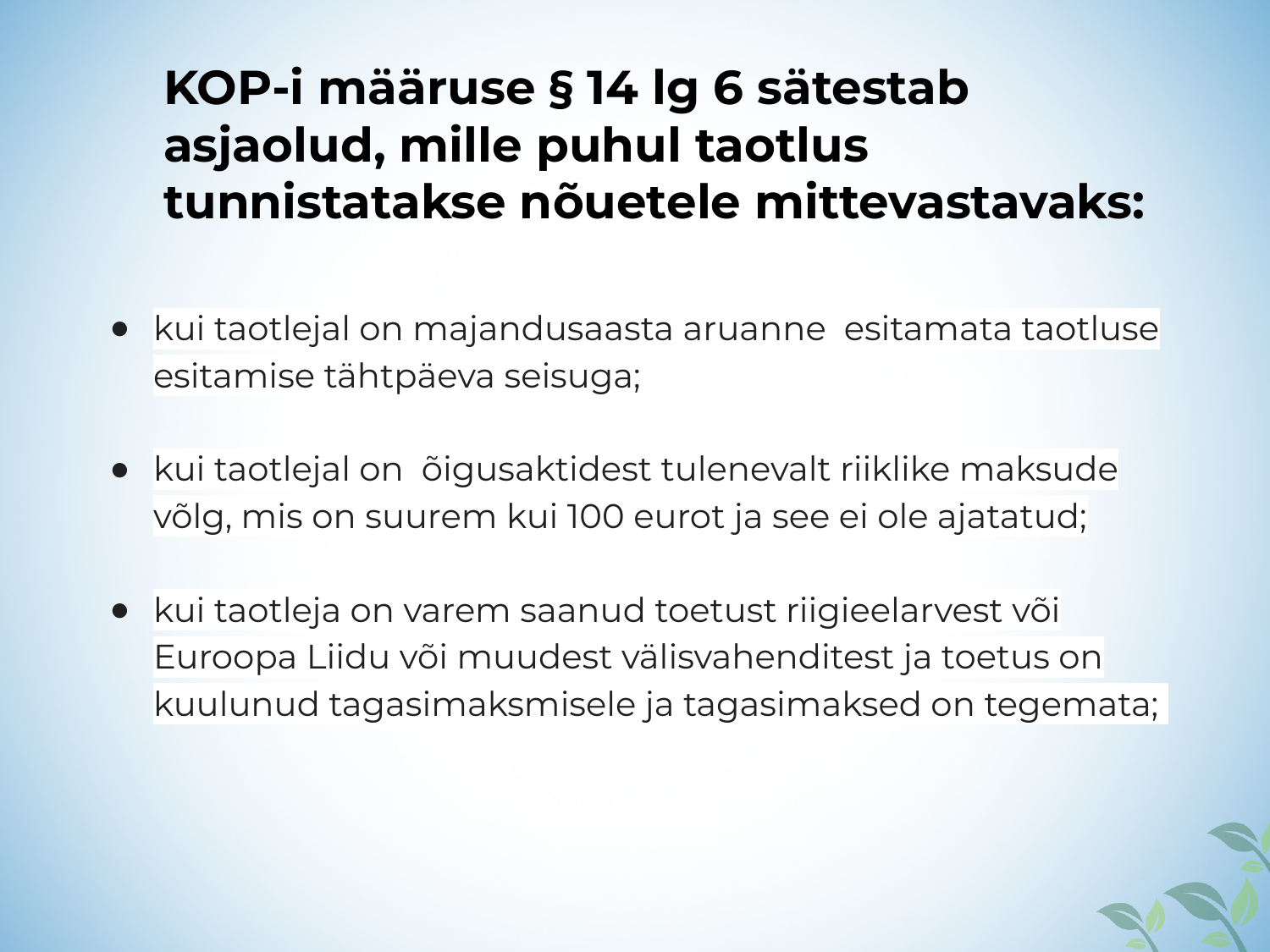

# KOP-i määruse § 14 lg 6 sätestab asjaolud, mille puhul taotlus tunnistatakse nõuetele mittevastavaks:

kui taotlejal on majandusaasta aruanne  esitamata taotluse esitamise tähtpäeva seisuga;

kui taotlejal on  õigusaktidest tulenevalt riiklike maksude võlg, mis on suurem kui 100 eurot ja see ei ole ajatatud;

kui taotleja on varem saanud toetust riigieelarvest või Euroopa Liidu või muudest välisvahenditest ja toetus on kuulunud tagasimaksmisele ja tagasimaksed on tegemata;